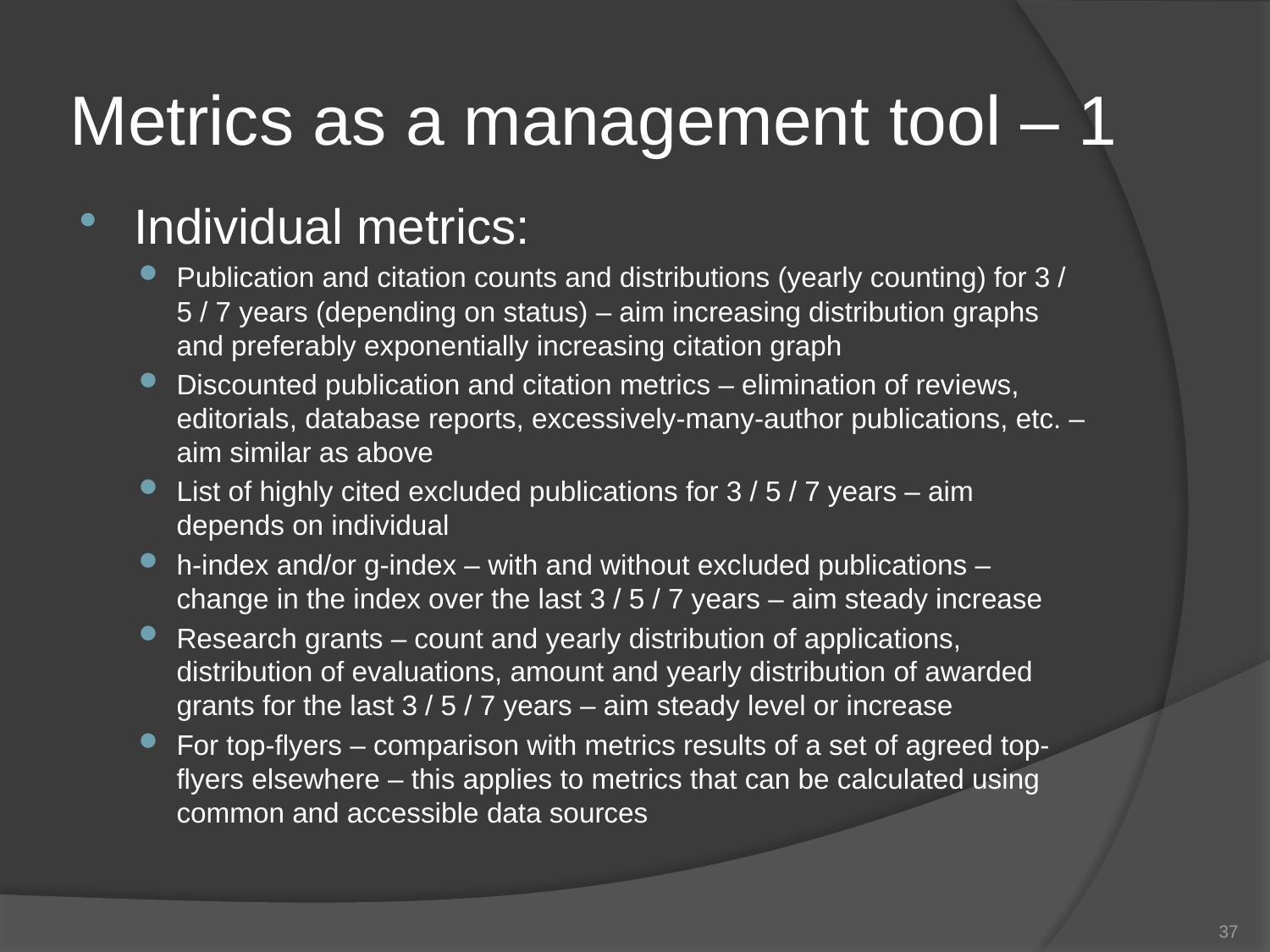

# Metrics as a management tool – 1
Individual metrics:
Publication and citation counts and distributions (yearly counting) for 3 / 5 / 7 years (depending on status) – aim increasing distribution graphs and preferably exponentially increasing citation graph
Discounted publication and citation metrics – elimination of reviews, editorials, database reports, excessively-many-author publications, etc. – aim similar as above
List of highly cited excluded publications for 3 / 5 / 7 years – aim depends on individual
h-index and/or g-index – with and without excluded publications – change in the index over the last 3 / 5 / 7 years – aim steady increase
Research grants – count and yearly distribution of applications, distribution of evaluations, amount and yearly distribution of awarded grants for the last 3 / 5 / 7 years – aim steady level or increase
For top-flyers – comparison with metrics results of a set of agreed top-flyers elsewhere – this applies to metrics that can be calculated using common and accessible data sources

37